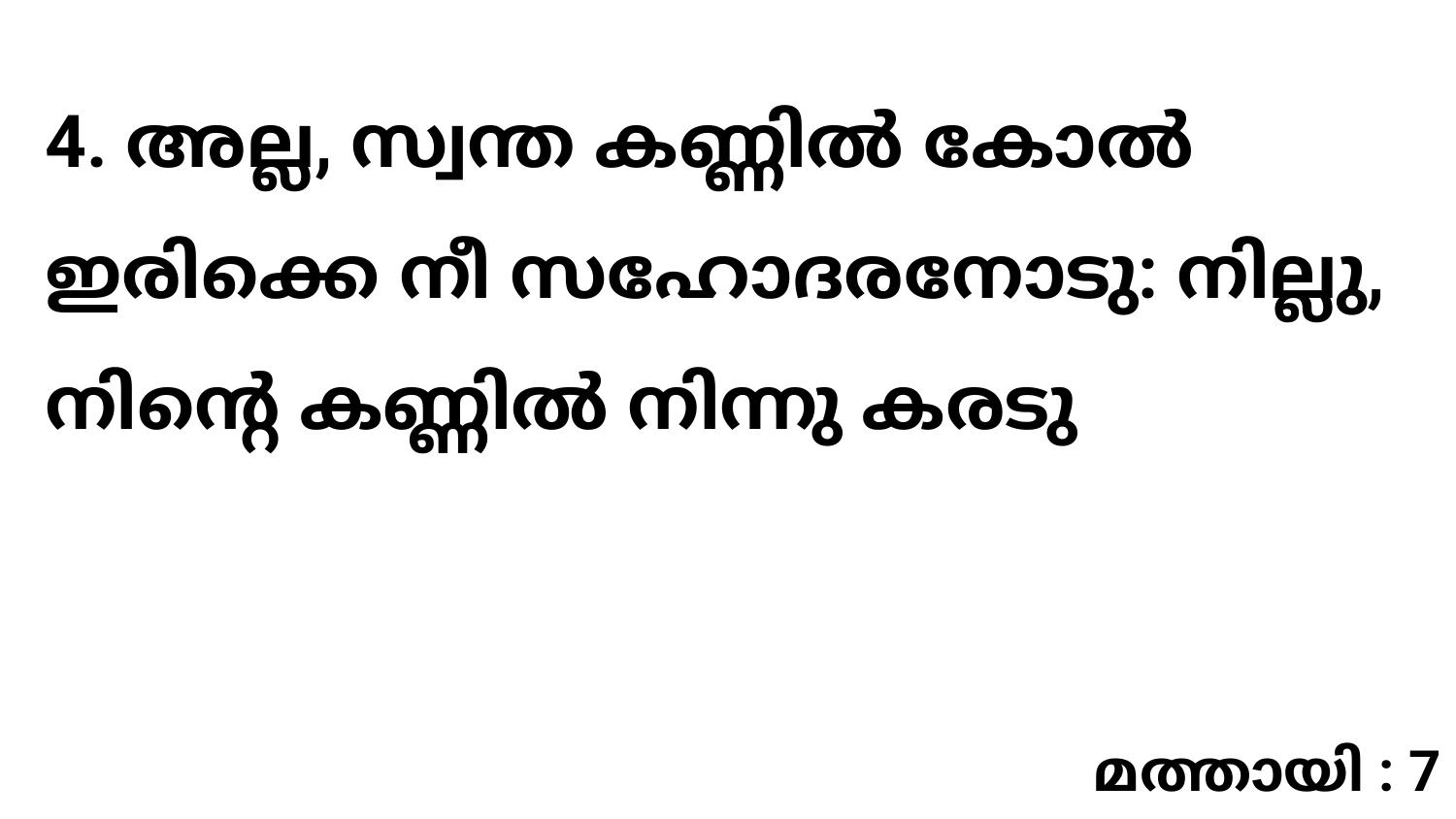

4. അല്ല, സ്വന്ത കണ്ണിൽ കോൽ ഇരിക്കെ നീ സഹോദരനോടു: നില്ലു, നിന്റെ കണ്ണിൽ നിന്നു കരടു
മത്തായി : 7